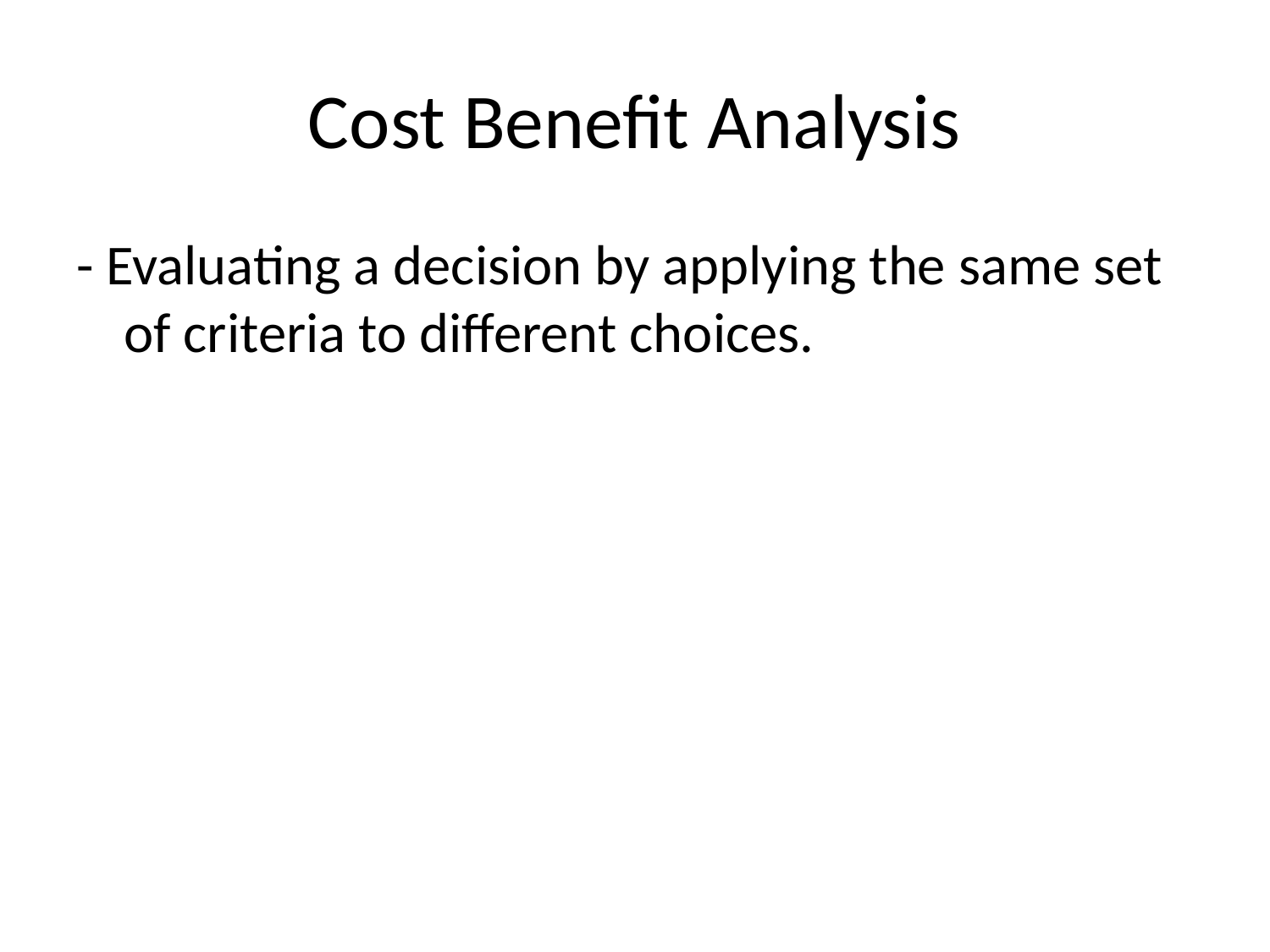

# Cost Benefit Analysis
- Evaluating a decision by applying the same set of criteria to different choices.